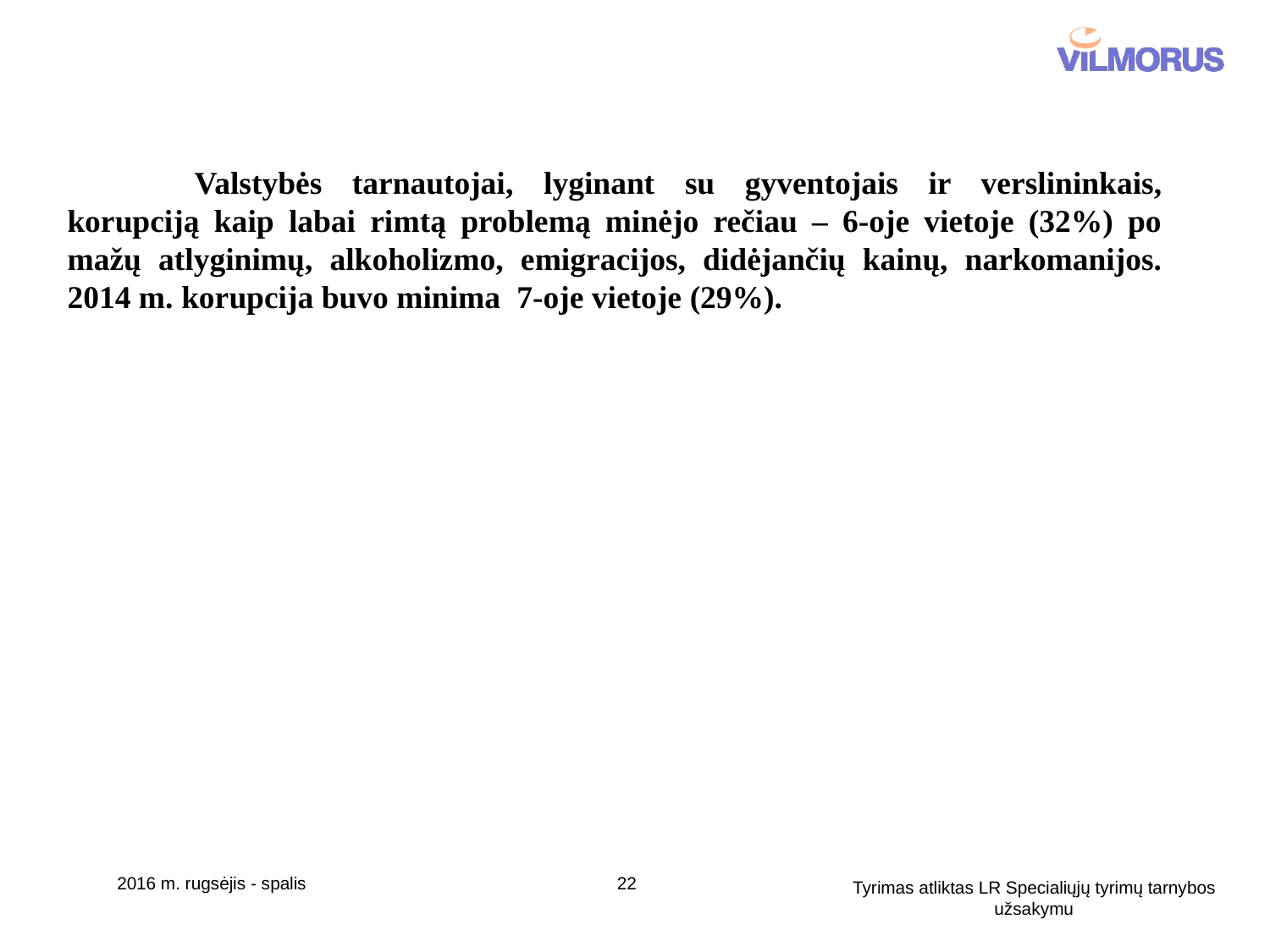

Valstybės tarnautojai, lyginant su gyventojais ir verslininkais, korupciją kaip labai rimtą problemą minėjo rečiau – 6-oje vietoje (32%) po mažų atlyginimų, alkoholizmo, emigracijos, didėjančių kainų, narkomanijos. 2014 m. korupcija buvo minima  7-oje vietoje (29%).

2016 m. rugsėjis - spalis
22
Tyrimas atliktas LR Specialiųjų tyrimų tarnybos užsakymu